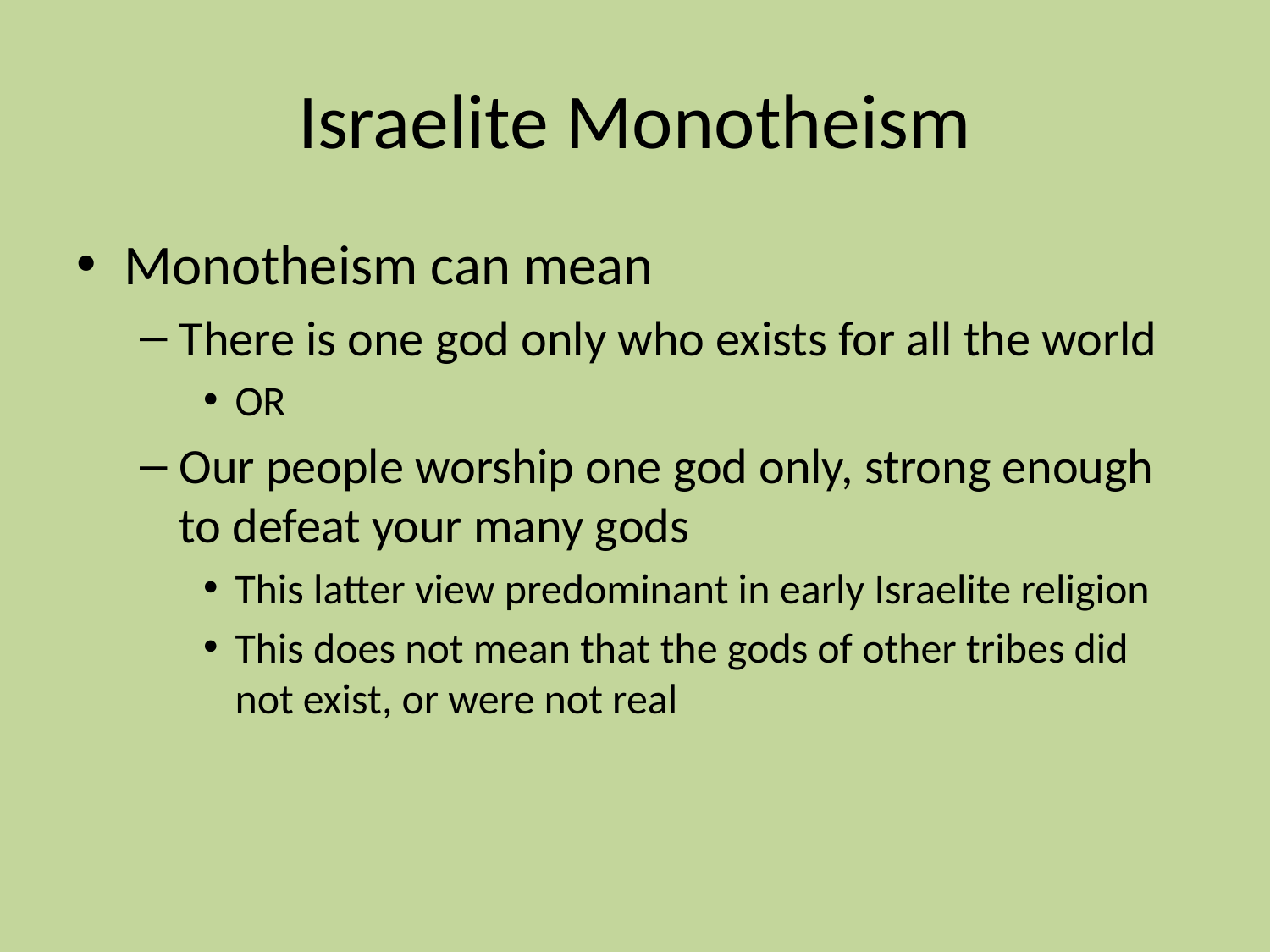

# Israelite Monotheism
Monotheism can mean
There is one god only who exists for all the world
OR
Our people worship one god only, strong enough to defeat your many gods
This latter view predominant in early Israelite religion
This does not mean that the gods of other tribes did not exist, or were not real